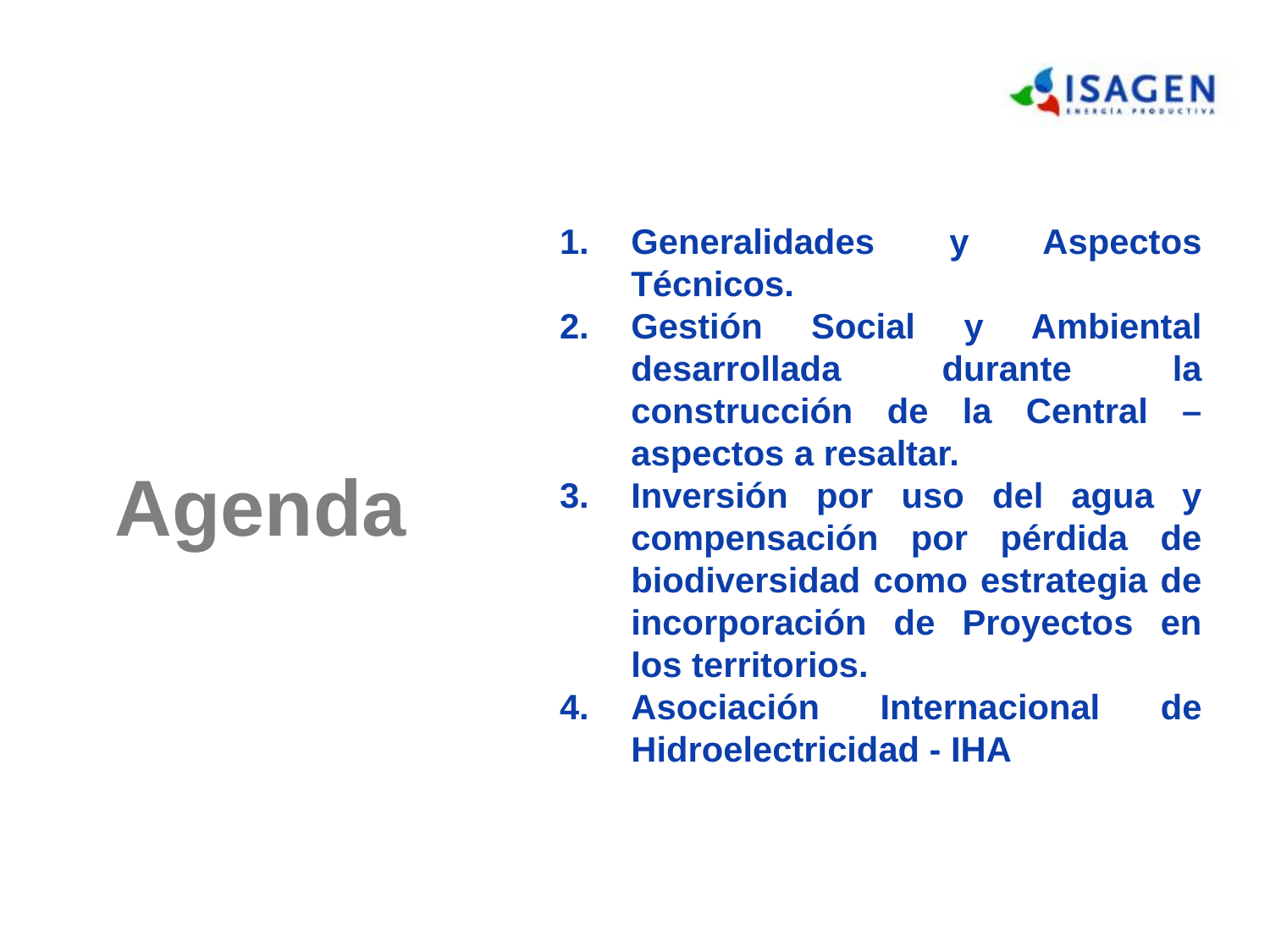

Generalidades y Aspectos Técnicos.
Gestión Social y Ambiental desarrollada durante la construcción de la Central – aspectos a resaltar.
Inversión por uso del agua y compensación por pérdida de biodiversidad como estrategia de incorporación de Proyectos en los territorios.
Asociación Internacional de Hidroelectricidad - IHA

# Agenda